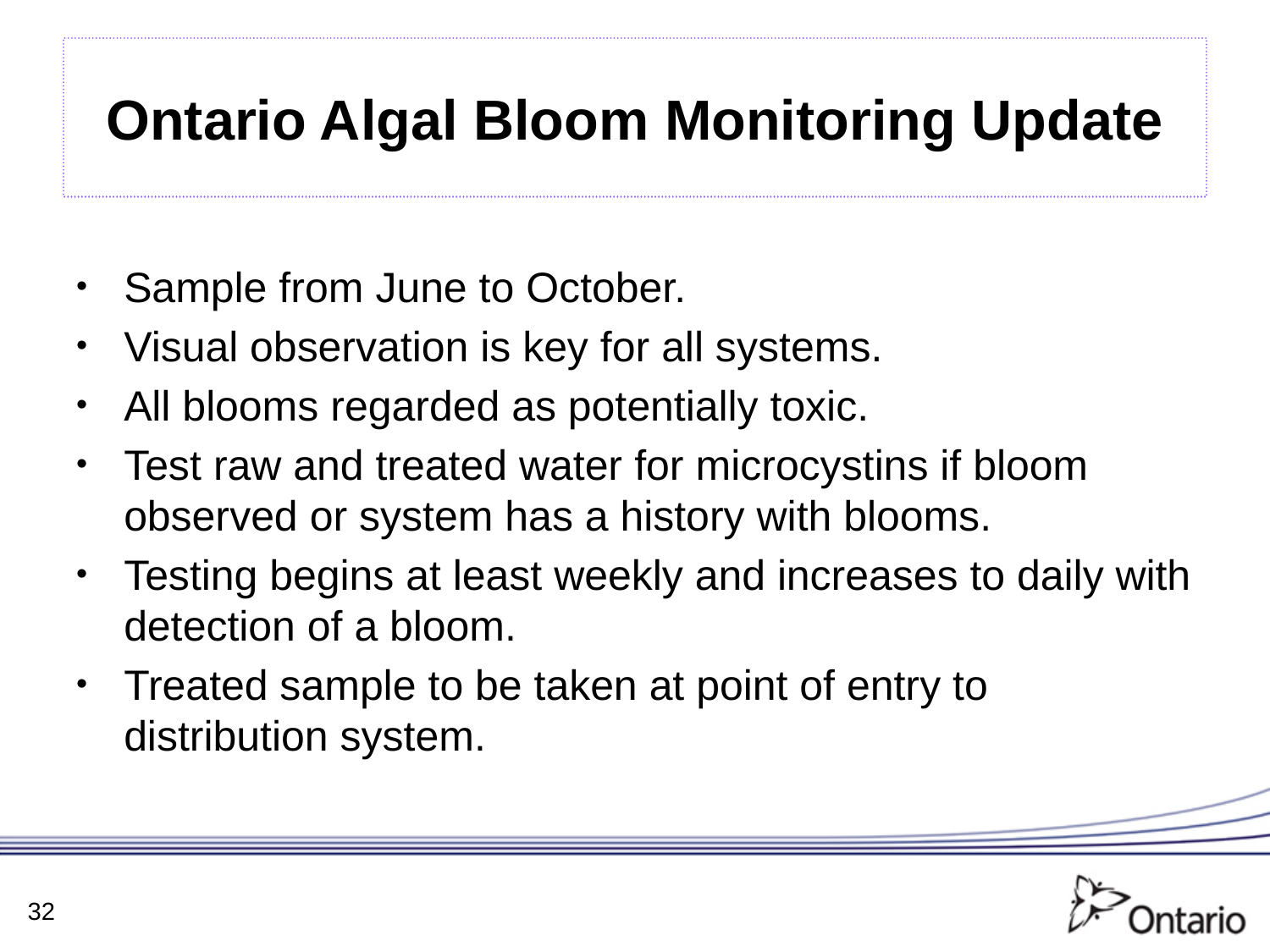

# Ontario Algal Bloom Monitoring Update
Sample from June to October.
Visual observation is key for all systems.
All blooms regarded as potentially toxic.
Test raw and treated water for microcystins if bloom observed or system has a history with blooms.
Testing begins at least weekly and increases to daily with detection of a bloom.
Treated sample to be taken at point of entry to distribution system.

32